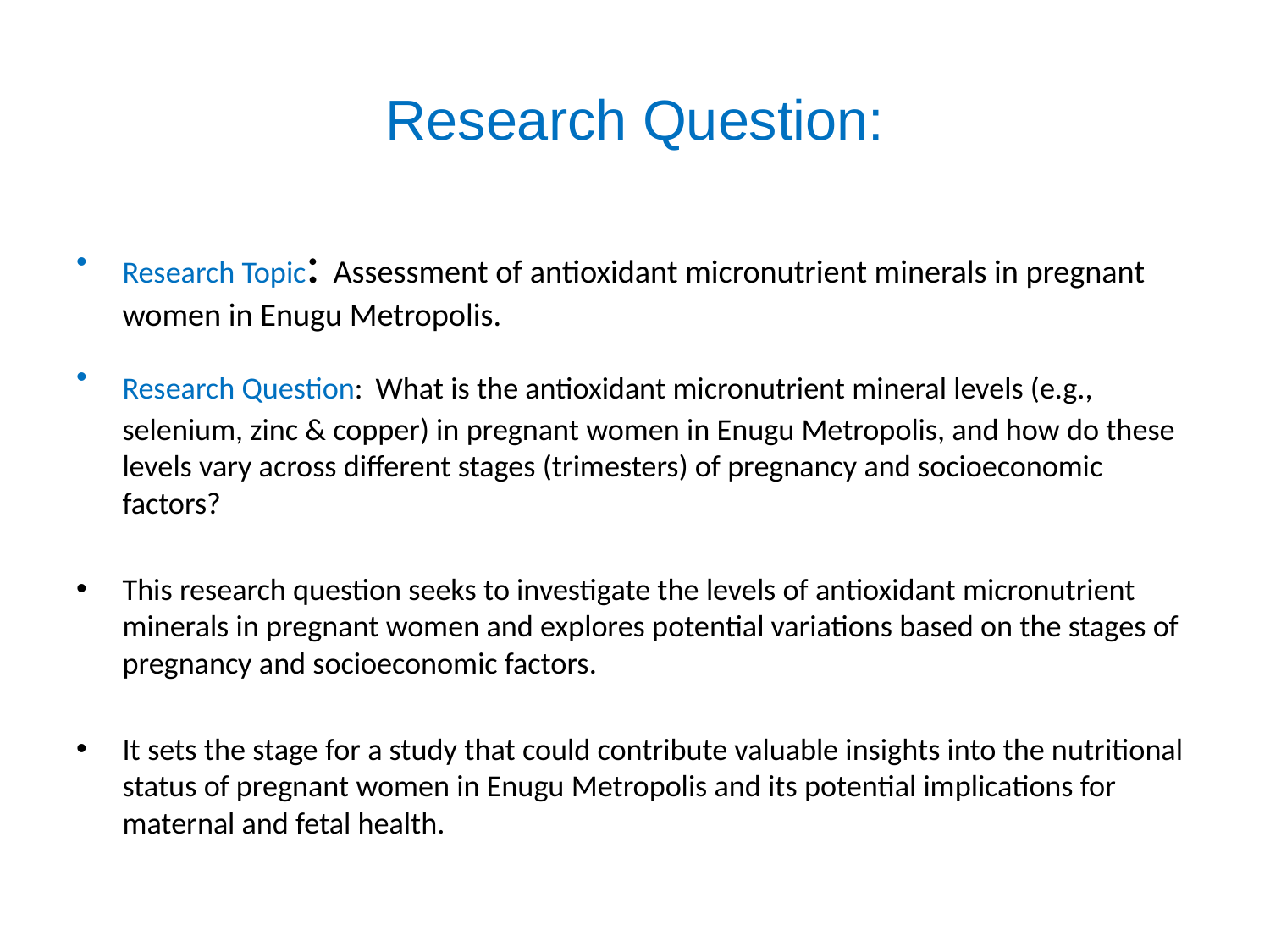

# Research Question:
Research Topic: Assessment of antioxidant micronutrient minerals in pregnant women in Enugu Metropolis.
Research Question: What is the antioxidant micronutrient mineral levels (e.g., selenium, zinc & copper) in pregnant women in Enugu Metropolis, and how do these levels vary across different stages (trimesters) of pregnancy and socioeconomic factors?

This research question seeks to investigate the levels of antioxidant micronutrient minerals in pregnant women and explores potential variations based on the stages of pregnancy and socioeconomic factors.

It sets the stage for a study that could contribute valuable insights into the nutritional status of pregnant women in Enugu Metropolis and its potential implications for maternal and fetal health.